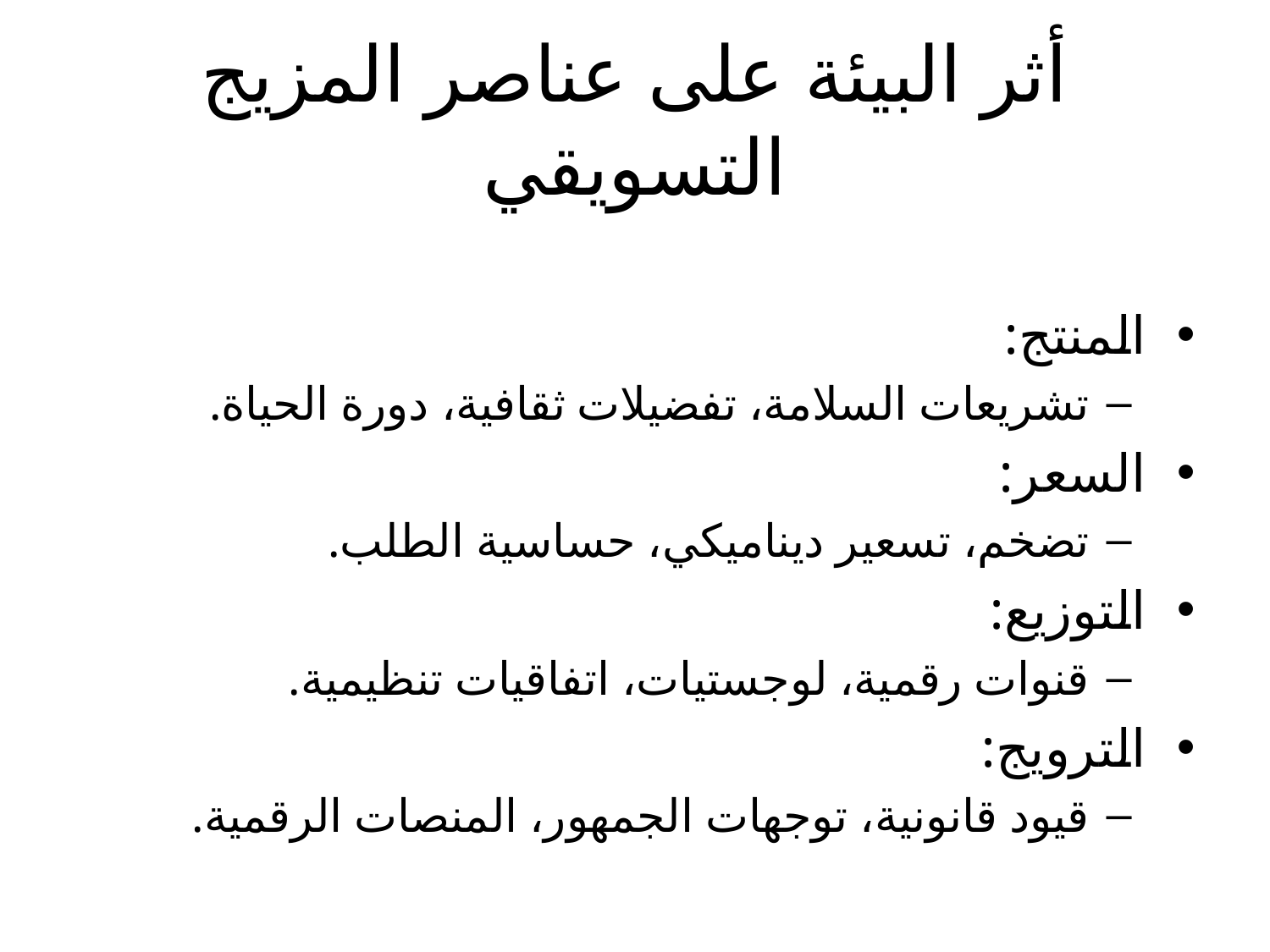

# أثر البيئة على عناصر المزيج التسويقي

المنتج:
تشريعات السلامة، تفضيلات ثقافية، دورة الحياة.
السعر:
تضخم، تسعير ديناميكي، حساسية الطلب.
التوزيع:
قنوات رقمية، لوجستيات، اتفاقيات تنظيمية.
الترويج:
قيود قانونية، توجهات الجمهور، المنصات الرقمية.